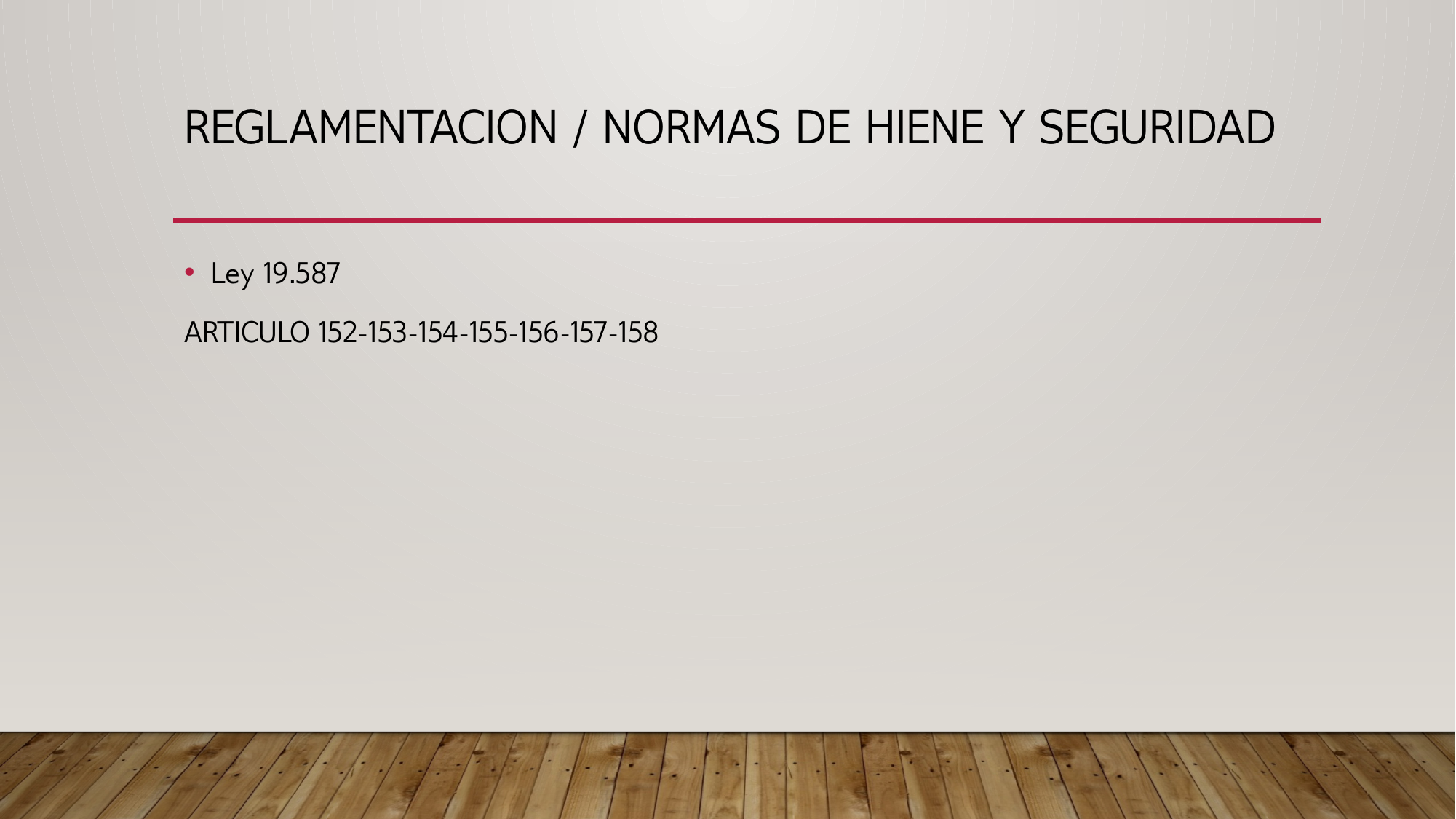

# REGLAMENTACION / NORMAS DE HIENE Y SEGURIDAD
Ley 19.587
ARTICULO 152-153-154-155-156-157-158